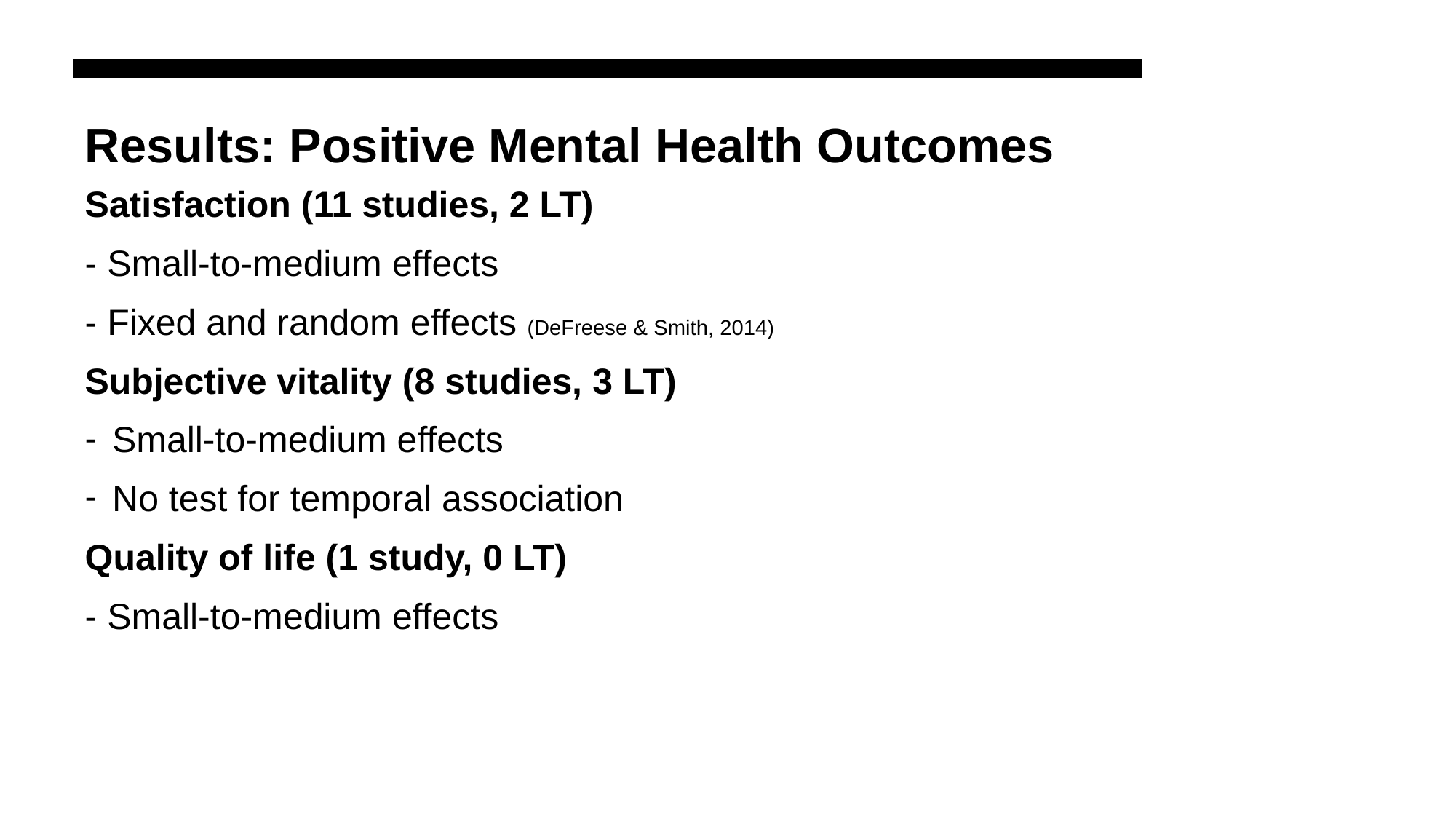

# Results: Positive Mental Health Outcomes
Satisfaction (11 studies, 2 LT)
- Small-to-medium effects
- Fixed and random effects (DeFreese & Smith, 2014)
Subjective vitality (8 studies, 3 LT)
Small-to-medium effects
No test for temporal association
Quality of life (1 study, 0 LT)
- Small-to-medium effects